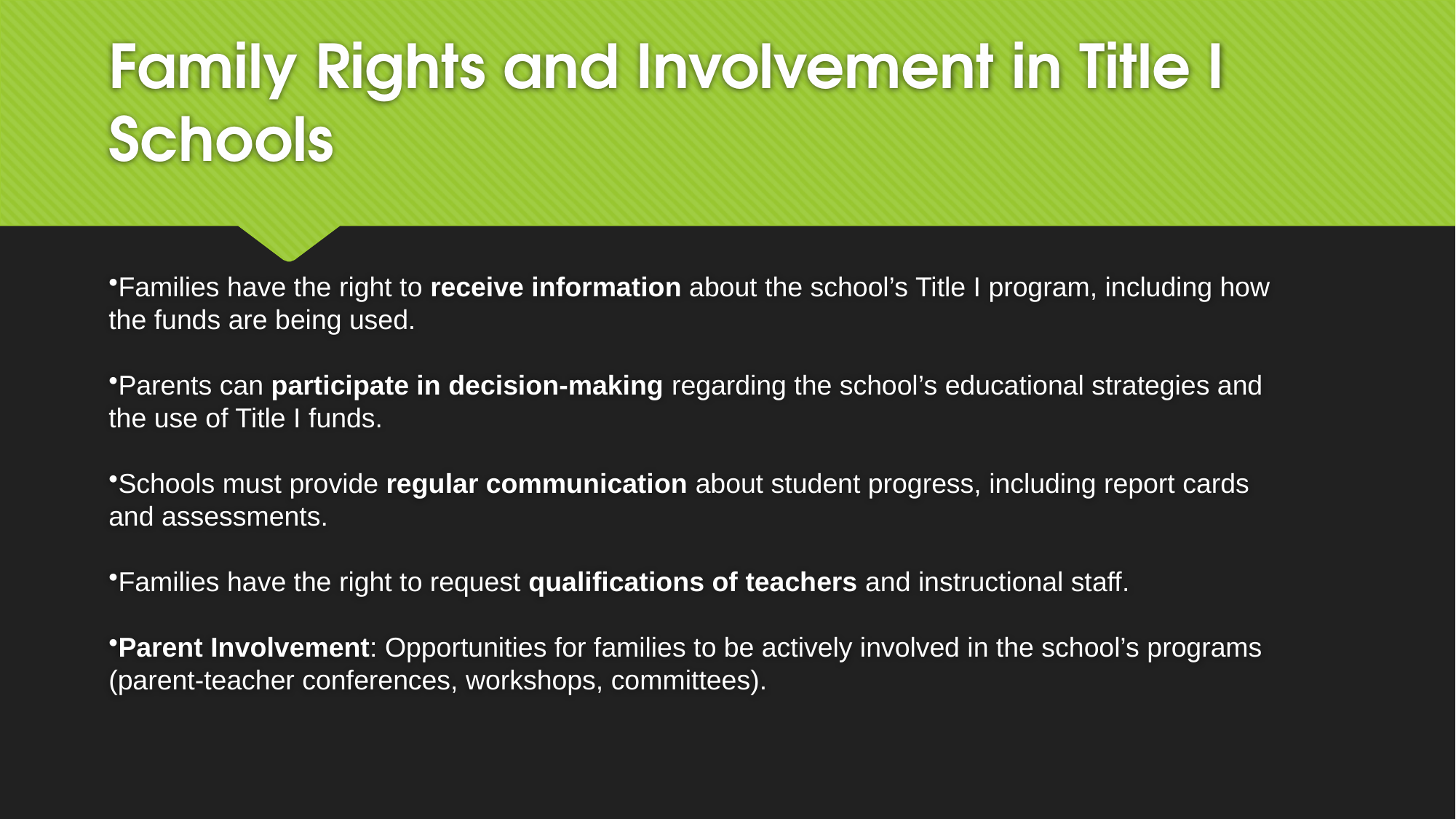

# Family Rights and Involvement in Title I Schools
Families have the right to receive information about the school’s Title I program, including how the funds are being used.

Parents can participate in decision-making regarding the school’s educational strategies and the use of Title I funds.

Schools must provide regular communication about student progress, including report cards and assessments.

Families have the right to request qualifications of teachers and instructional staff.

Parent Involvement: Opportunities for families to be actively involved in the school’s programs (parent-teacher conferences, workshops, committees).